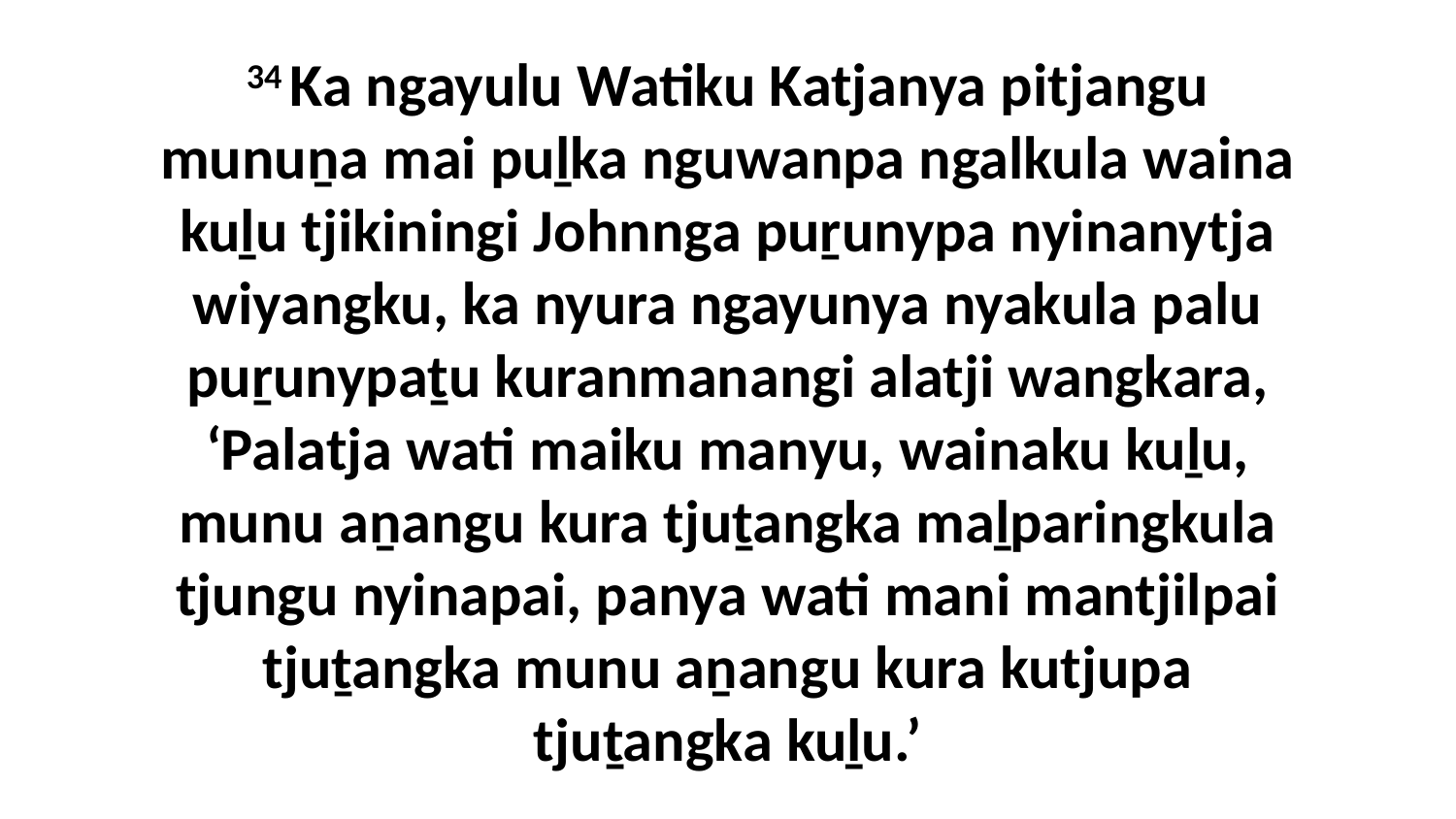

34 Ka ngayulu Watiku Katjanya pitjangu munuṉa mai puḻka nguwanpa ngalkula waina kuḻu tjikiningi Johnnga puṟunypa nyinanytja wiyangku, ka nyura ngayunya nyakula palu puṟunypaṯu kuranmanangi alatji wangkara, ‘Palatja wati maiku manyu, wainaku kuḻu, munu aṉangu kura tjuṯangka maḻparingkula tjungu nyinapai, panya wati mani mantjilpai tjuṯangka munu aṉangu kura kutjupa tjuṯangka kuḻu.’